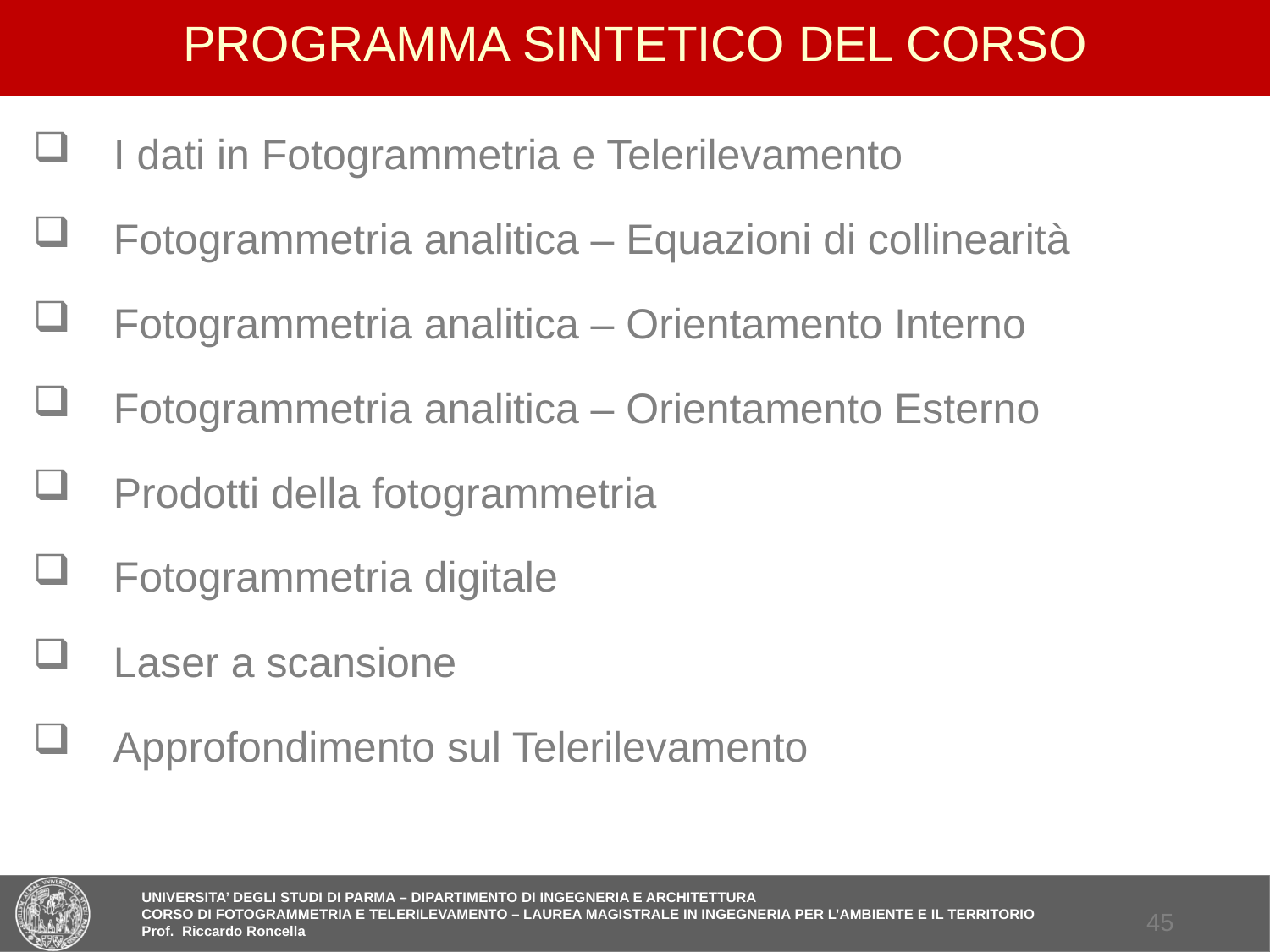

# PROGRAMMA SINTETICO DEL CORSO
I dati in Fotogrammetria e Telerilevamento
Fotogrammetria analitica – Equazioni di collinearità
Fotogrammetria analitica – Orientamento Interno
Fotogrammetria analitica – Orientamento Esterno
Prodotti della fotogrammetria
Fotogrammetria digitale
Laser a scansione
Approfondimento sul Telerilevamento
45